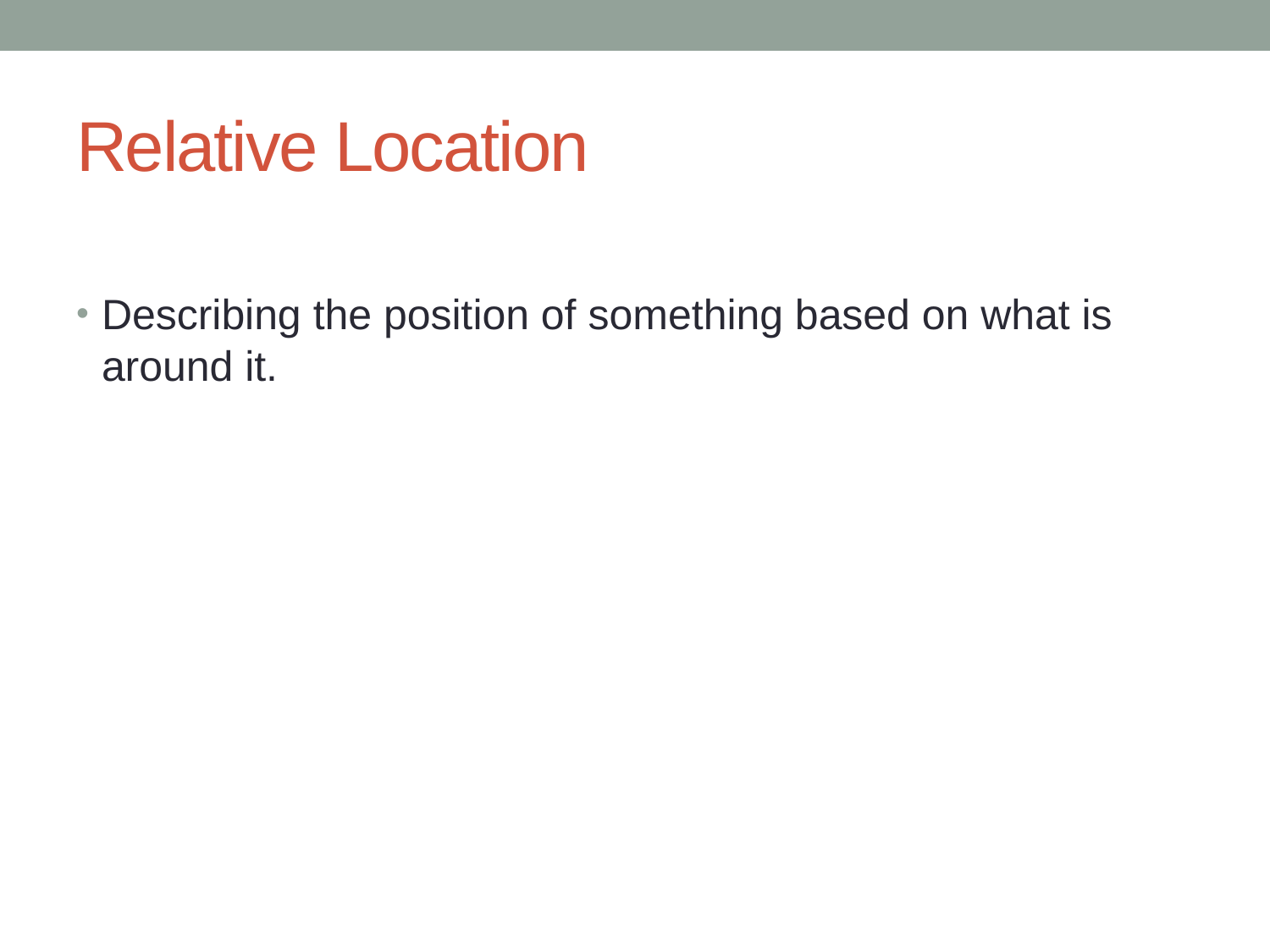

# Relative Location

Describing the position of something based on what is around it.